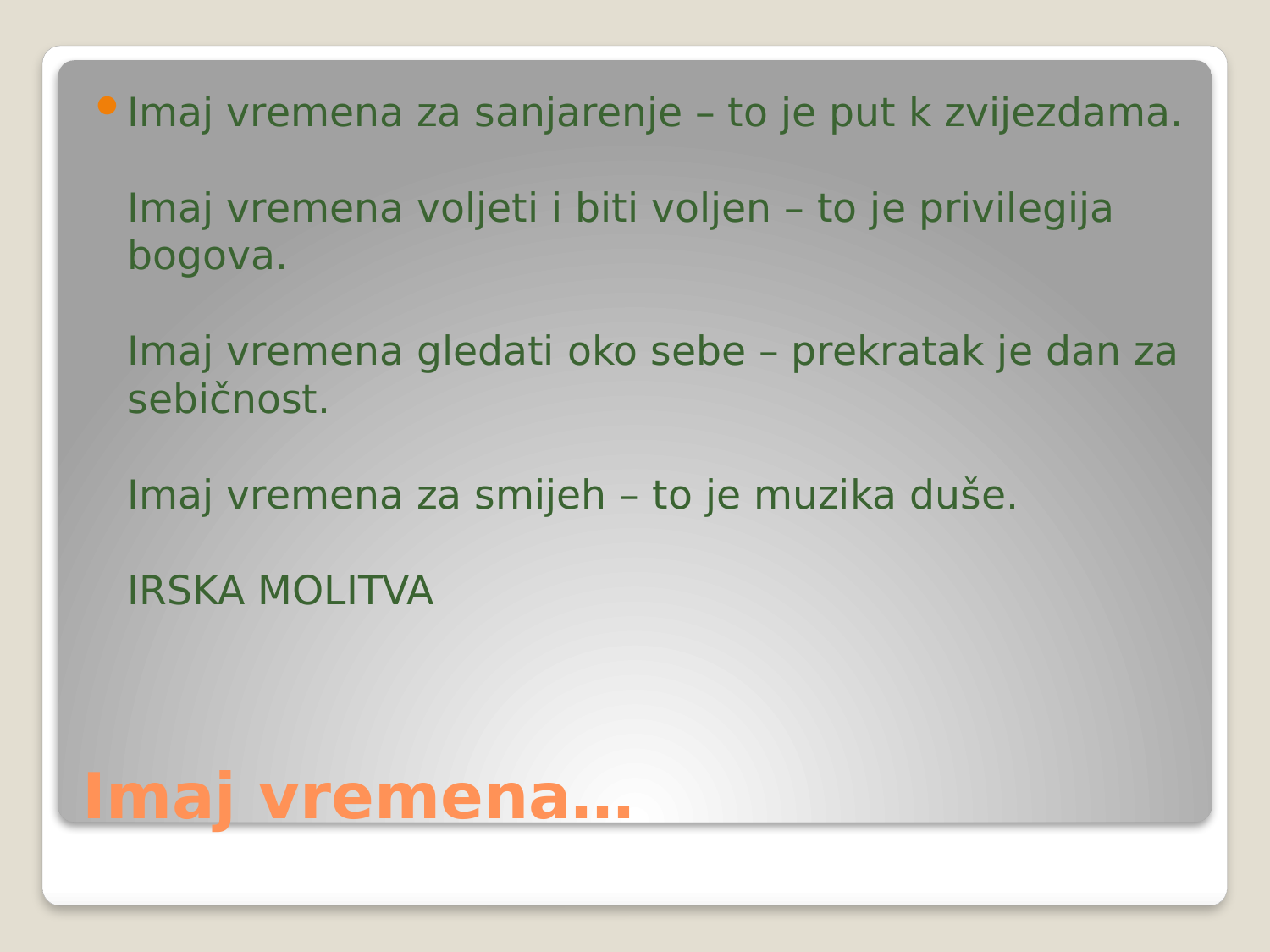

Imaj vremena za sanjarenje – to je put k zvijezdama.
Imaj vremena voljeti i biti voljen – to je privilegija bogova.
Imaj vremena gledati oko sebe – prekratak je dan za sebičnost.
Imaj vremena za smijeh – to je muzika duše.
IRSKA MOLITVA

# Imaj vremena…